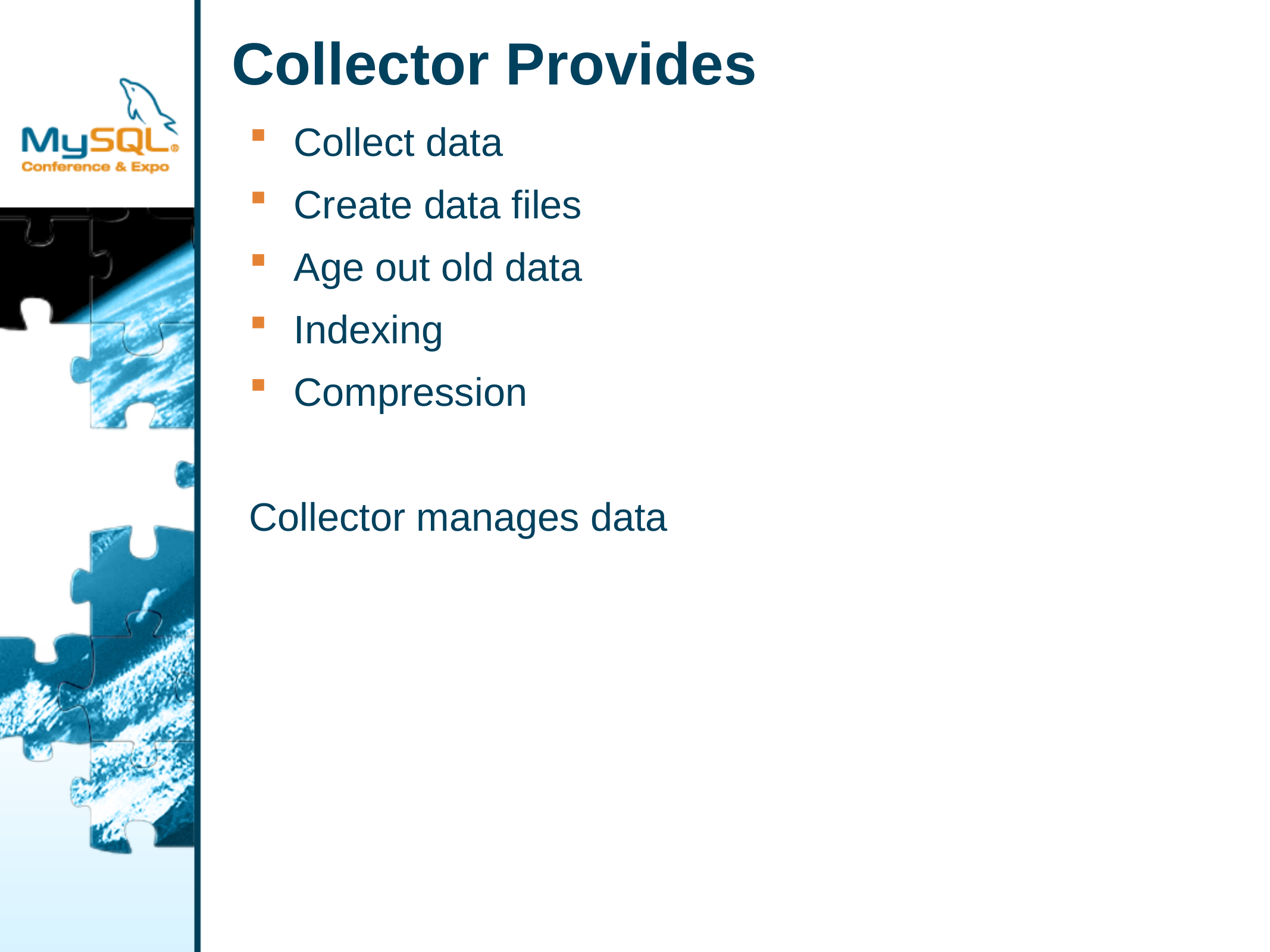

# Collector Provides
Collect data
Create data files
Age out old data
Indexing
Compression

Collector manages data